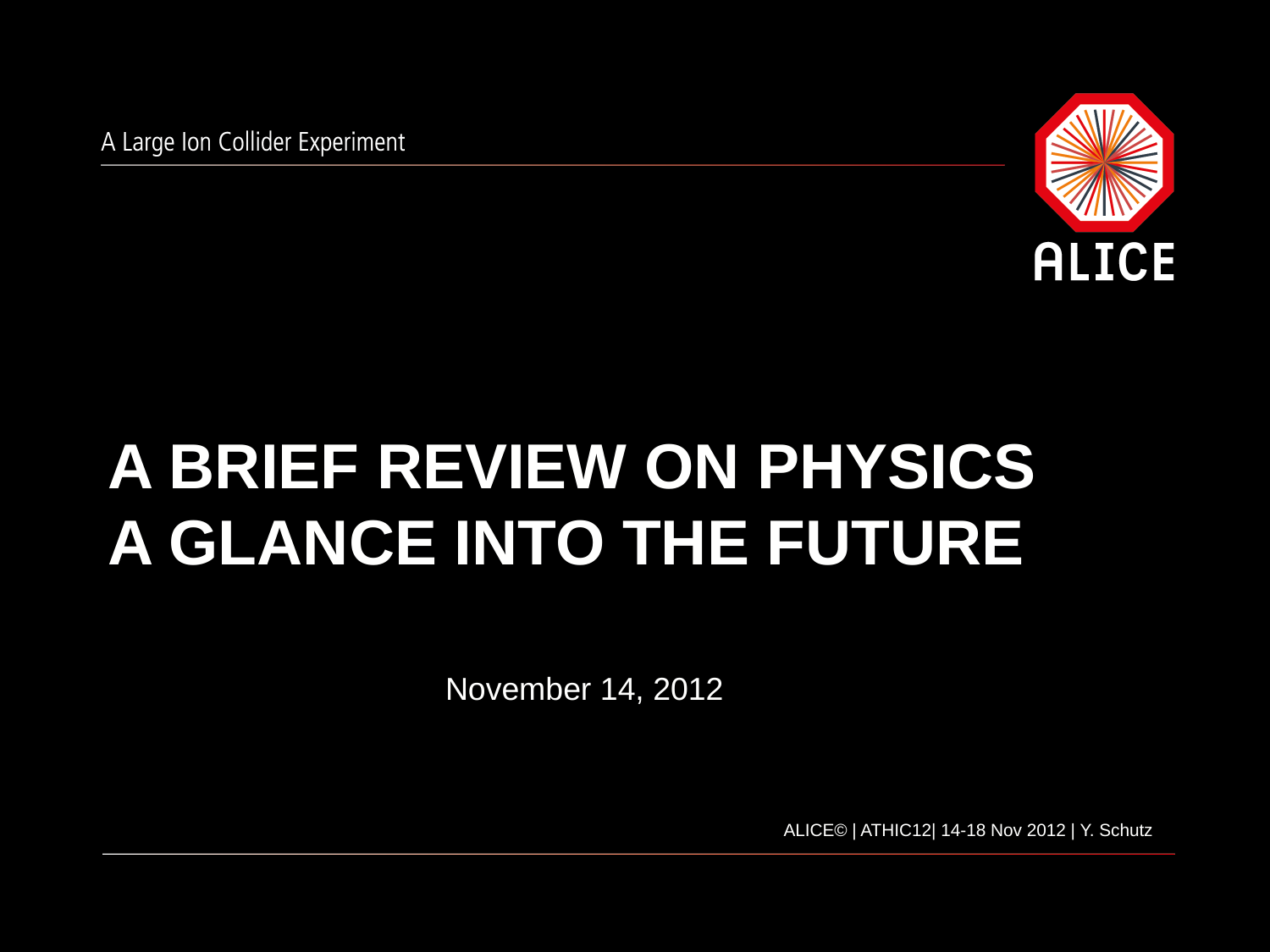

# A brief review on physics A glance into the future
November 14, 2012
ALICE© | ATHIC12| 14-18 Nov 2012 | Y. Schutz